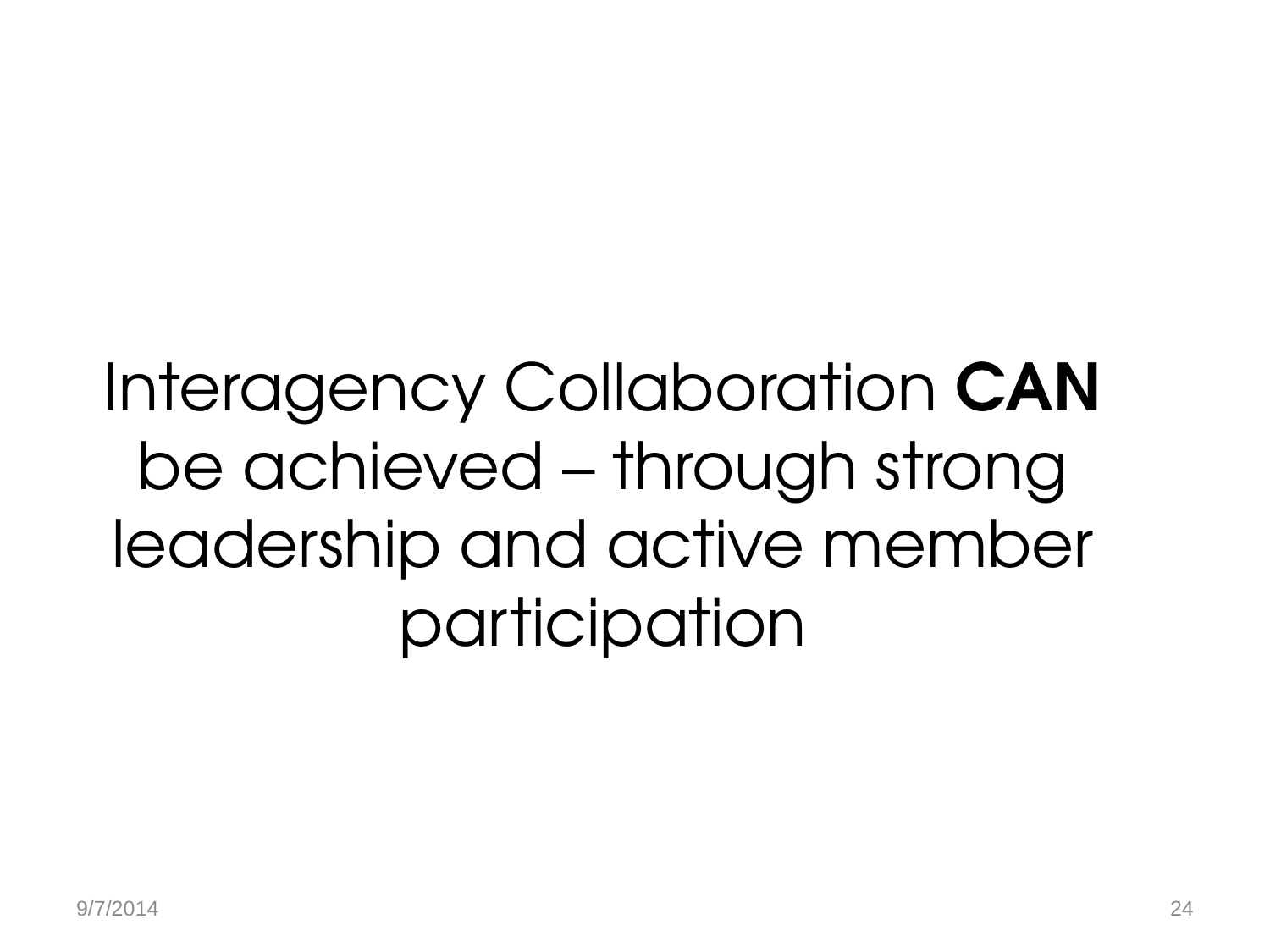

# Interagency Collaboration CAN be achieved – through strong leadership and active member participation
9/7/2014
24